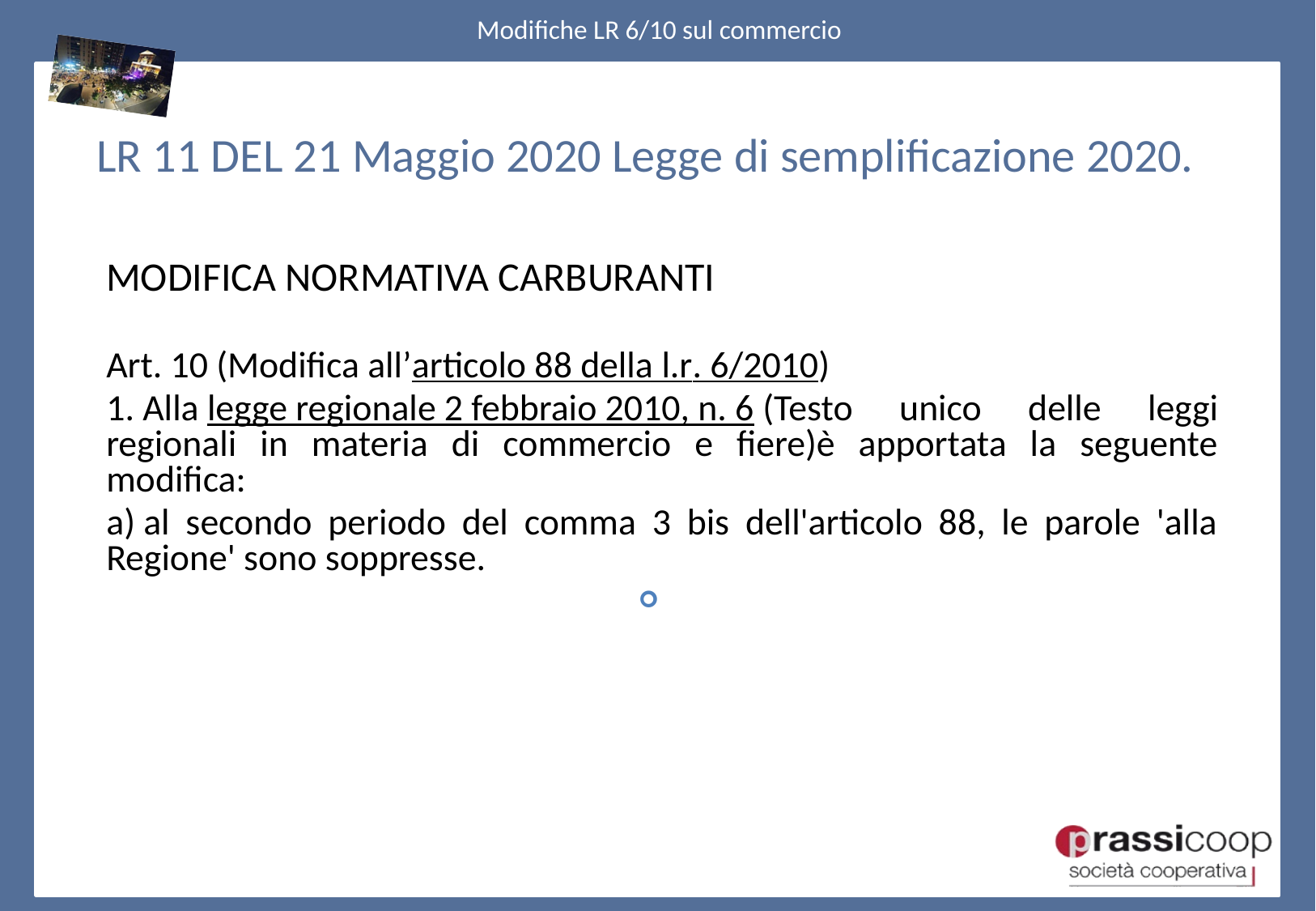

LR 11 DEL 21 Maggio 2020 Legge di semplificazione 2020.

MODIFICA NORMATIVA CARBURANTI

Art. 10 (Modifica all’articolo 88 della l.r. 6/2010)
1. Alla legge regionale 2 febbraio 2010, n. 6 (Testo unico delle leggi regionali in materia di commercio e fiere)è apportata la seguente modifica:
a) al secondo periodo del comma 3 bis dell'articolo 88, le parole 'alla Regione' sono soppresse.